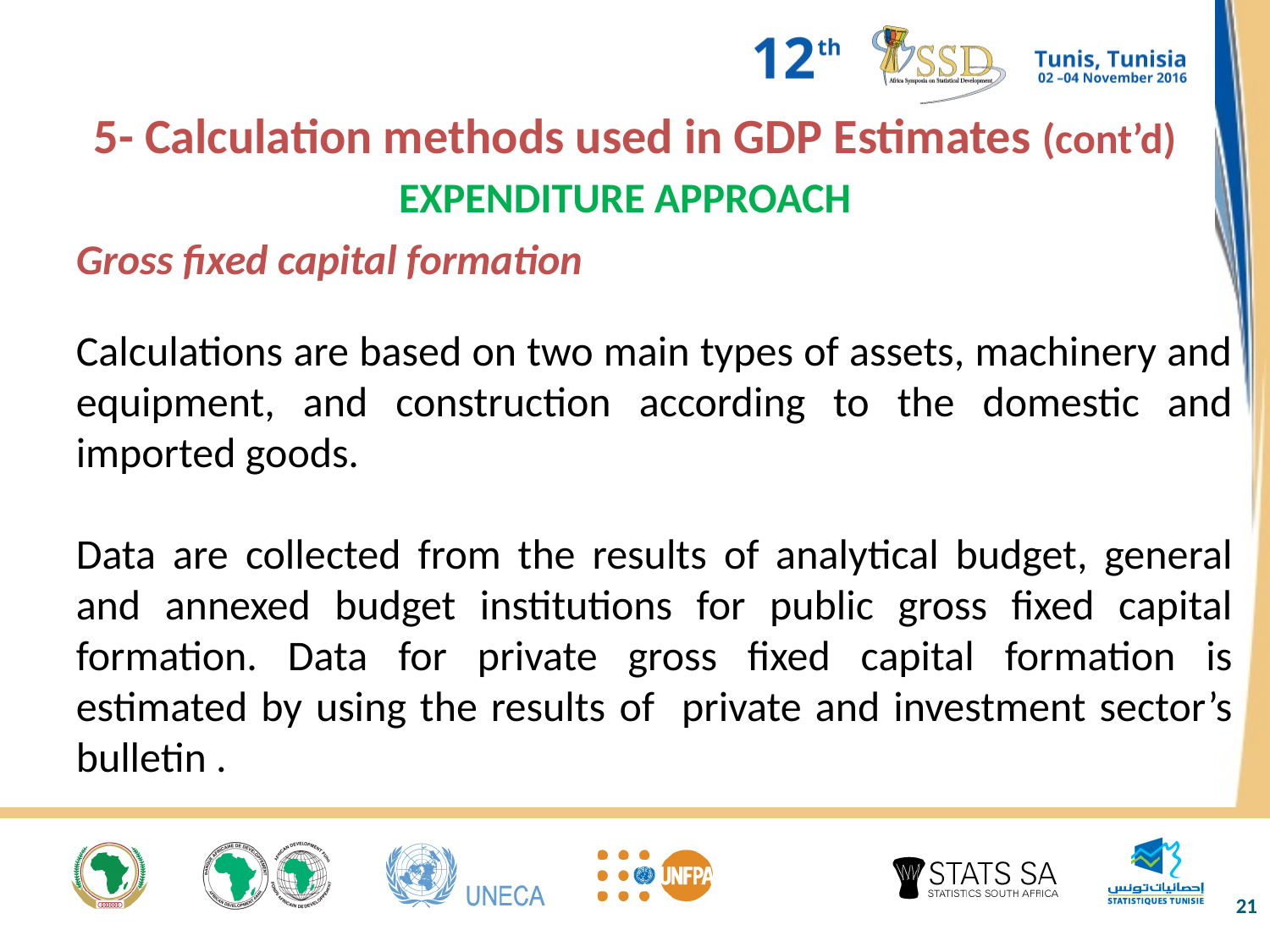

5- Calculation methods used in GDP Estimates (cont’d)
EXPENDITURE APPROACH
Gross fixed capital formation

Calculations are based on two main types of assets, machinery and equipment, and construction according to the domestic and imported goods.

Data are collected from the results of analytical budget, general and annexed budget institutions for public gross fixed capital formation. Data for private gross fixed capital formation is estimated by using the results of  private and investment sector’s bulletin .

21